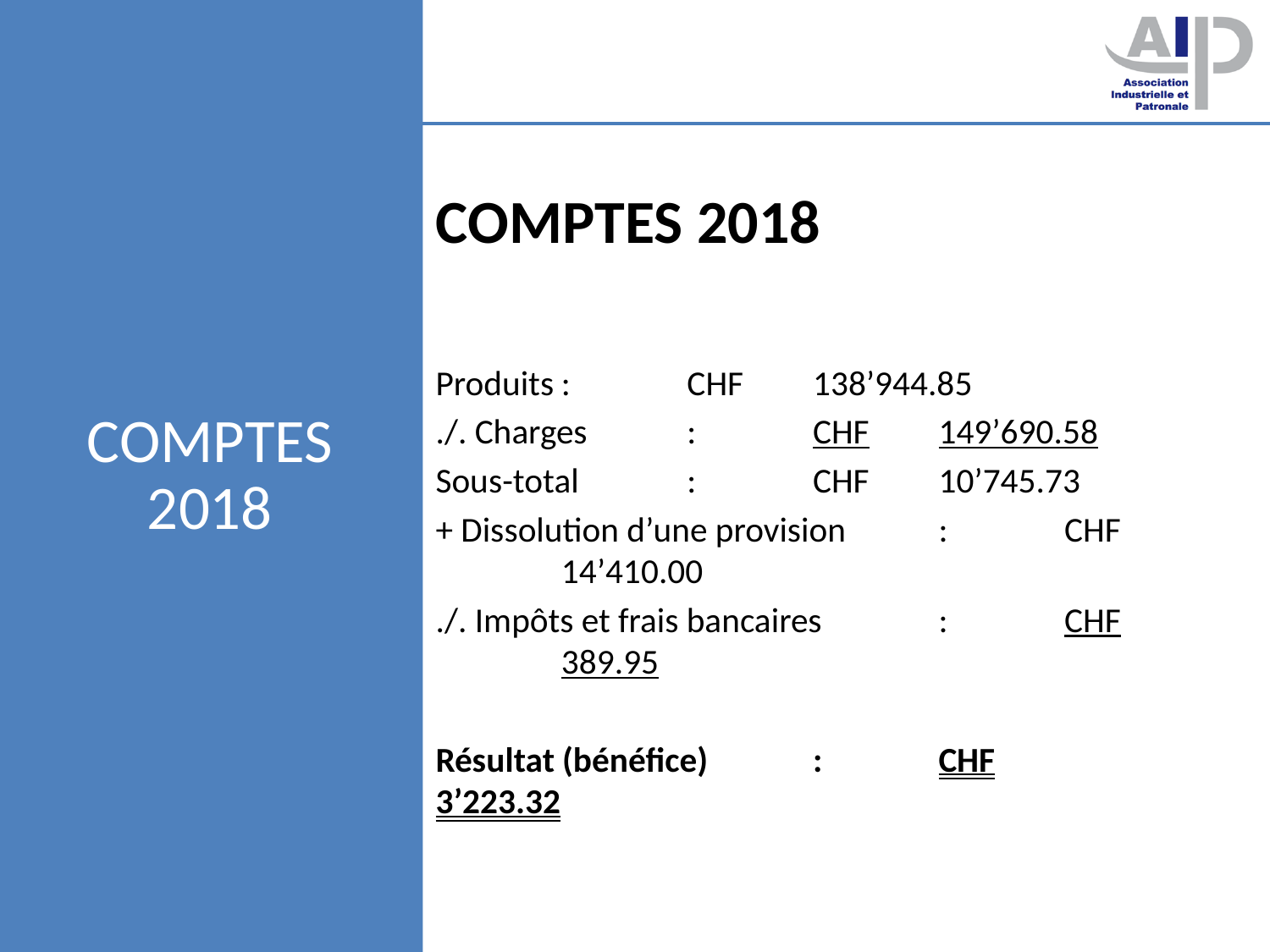

# Comptes 2018
Comptes 2018

Produits	:	CHF	138’944.85
./. Charges	:	CHF	149’690.58
Sous-total	:	CHF	10’745.73
+ Dissolution d’une provision 	:	CHF	14’410.00
./. Impôts et frais bancaires	:	CHF	389.95

Résultat (bénéfice)	:	CHF	3’223.32